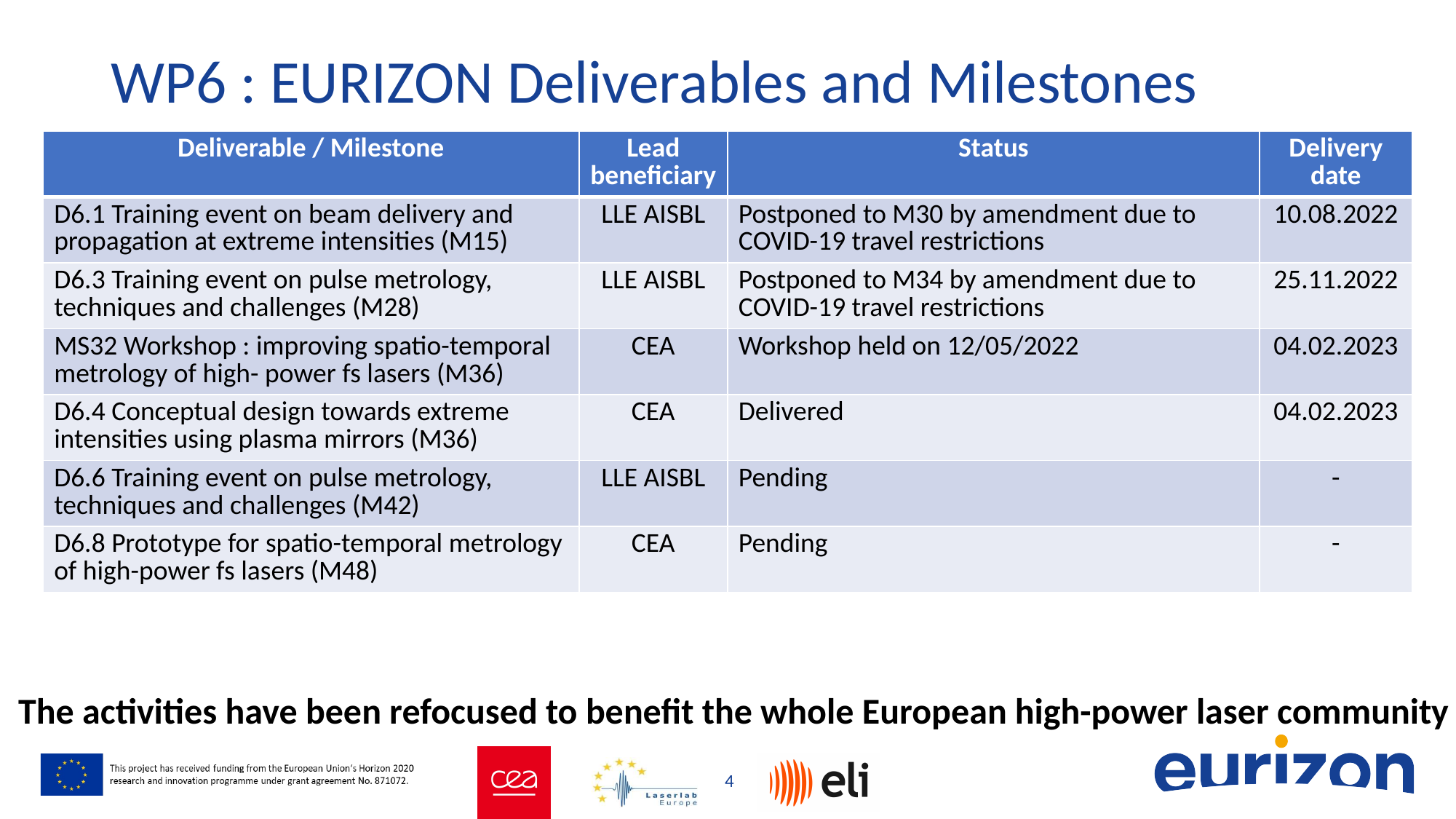

# WP6 : EURIZON Deliverables and Milestones
| Deliverable / Milestone | Lead beneficiary | Status | Delivery date |
| --- | --- | --- | --- |
| D6.1 Training event on beam delivery and propagation at extreme intensities (M15) | LLE AISBL | Postponed to M30 by amendment due to COVID-19 travel restrictions | 10.08.2022 |
| D6.3 Training event on pulse metrology, techniques and challenges (M28) | LLE AISBL | Postponed to M34 by amendment due to COVID-19 travel restrictions | 25.11.2022 |
| MS32 Workshop : improving spatio-temporal metrology of high- power fs lasers (M36) | CEA | Workshop held on 12/05/2022 | 04.02.2023 |
| D6.4 Conceptual design towards extreme intensities using plasma mirrors (M36) | CEA | Delivered | 04.02.2023 |
| D6.6 Training event on pulse metrology, techniques and challenges (M42) | LLE AISBL | Pending | - |
| D6.8 Prototype for spatio-temporal metrology of high-power fs lasers (M48) | CEA | Pending | - |
The activities have been refocused to benefit the whole European high-power laser community
4